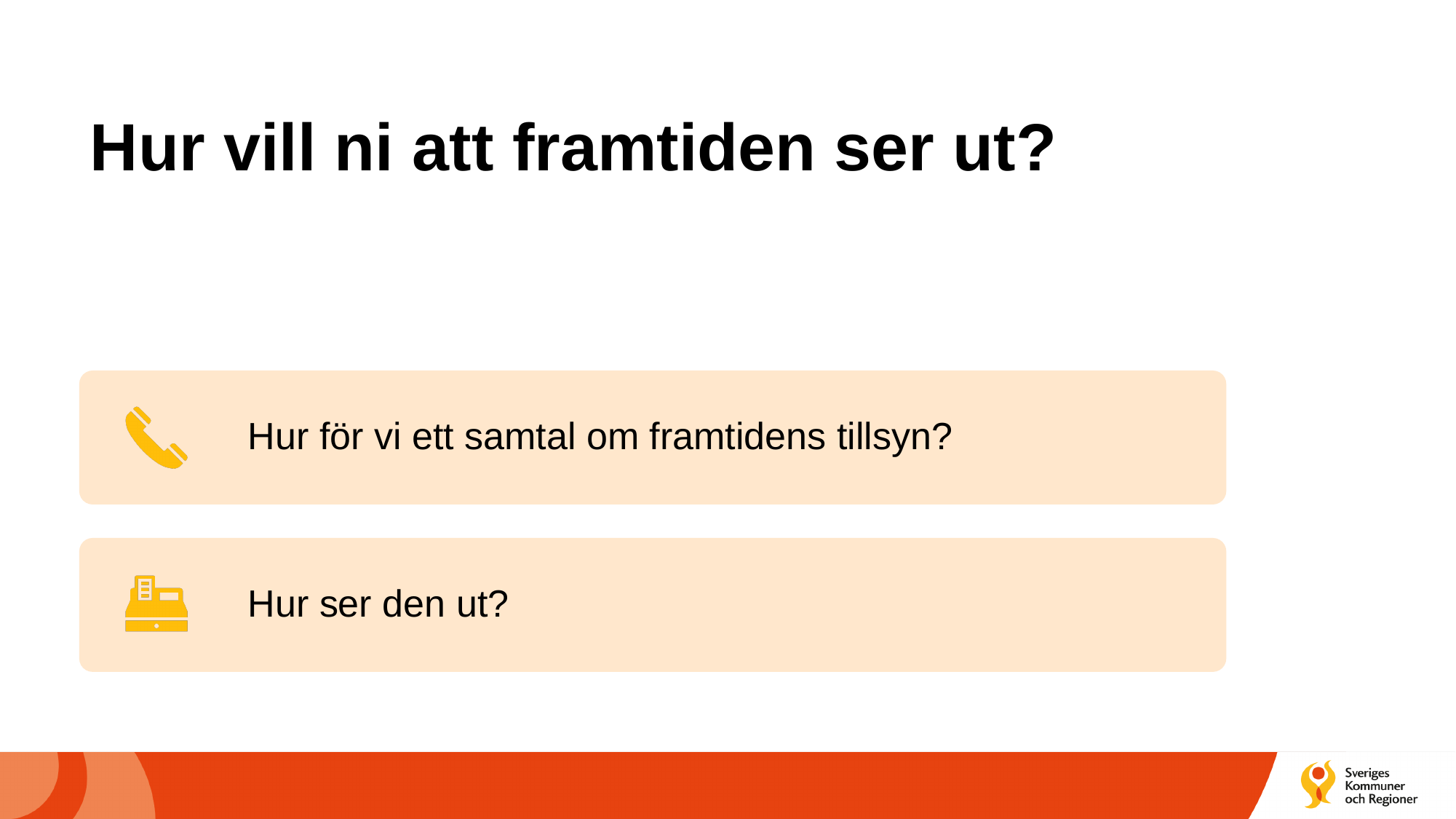

# Hur vill ni att framtiden ser ut?
Hur för vi ett samtal om framtidens tillsyn?
Hur ser den ut?